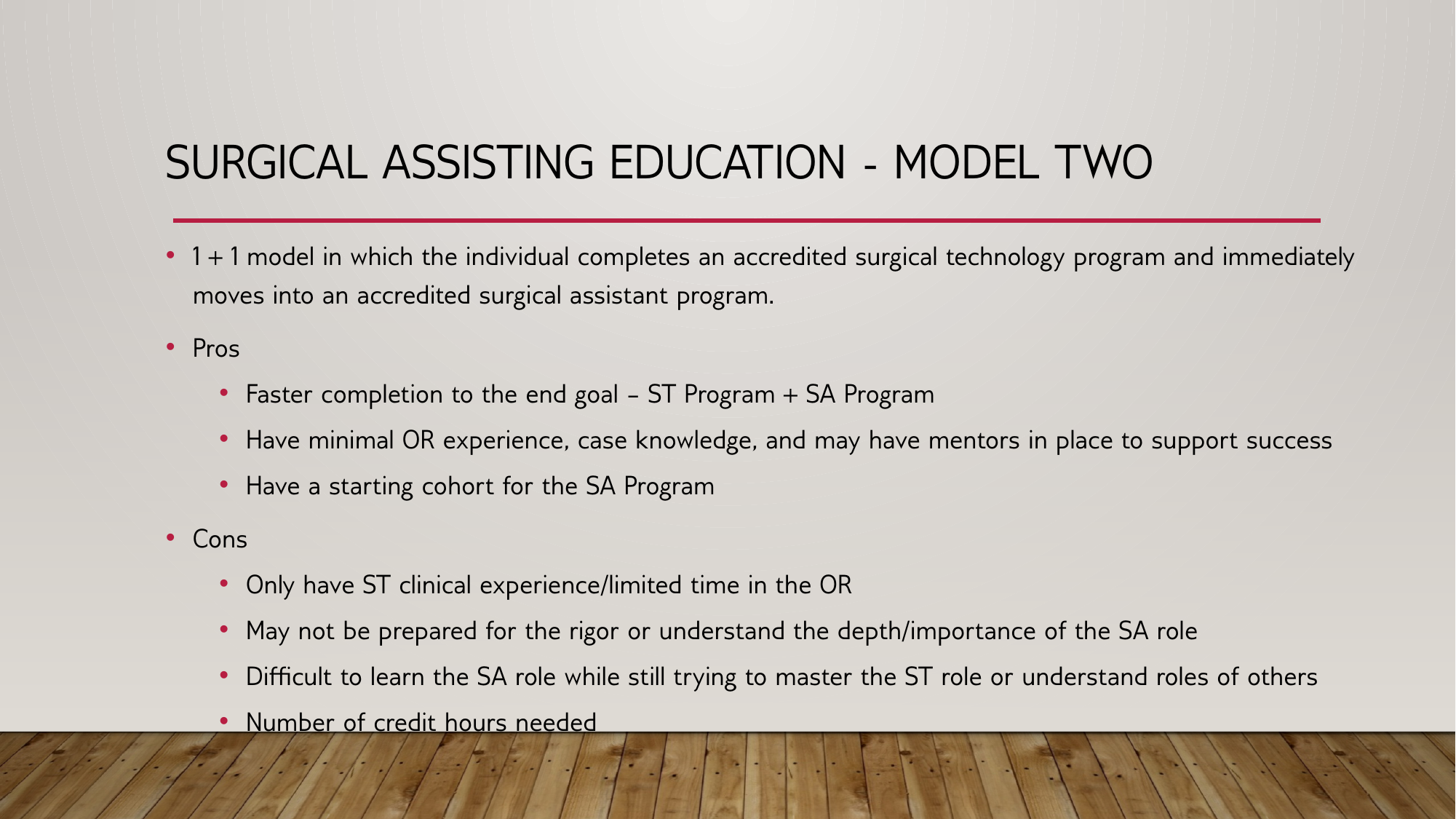

# Surgical Assisting Education - Model Two
1 + 1 model in which the individual completes an accredited surgical technology program and immediately moves into an accredited surgical assistant program.
Pros
Faster completion to the end goal – ST Program + SA Program
Have minimal OR experience, case knowledge, and may have mentors in place to support success
Have a starting cohort for the SA Program
Cons
Only have ST clinical experience/limited time in the OR
May not be prepared for the rigor or understand the depth/importance of the SA role
Difficult to learn the SA role while still trying to master the ST role or understand roles of others
Number of credit hours needed